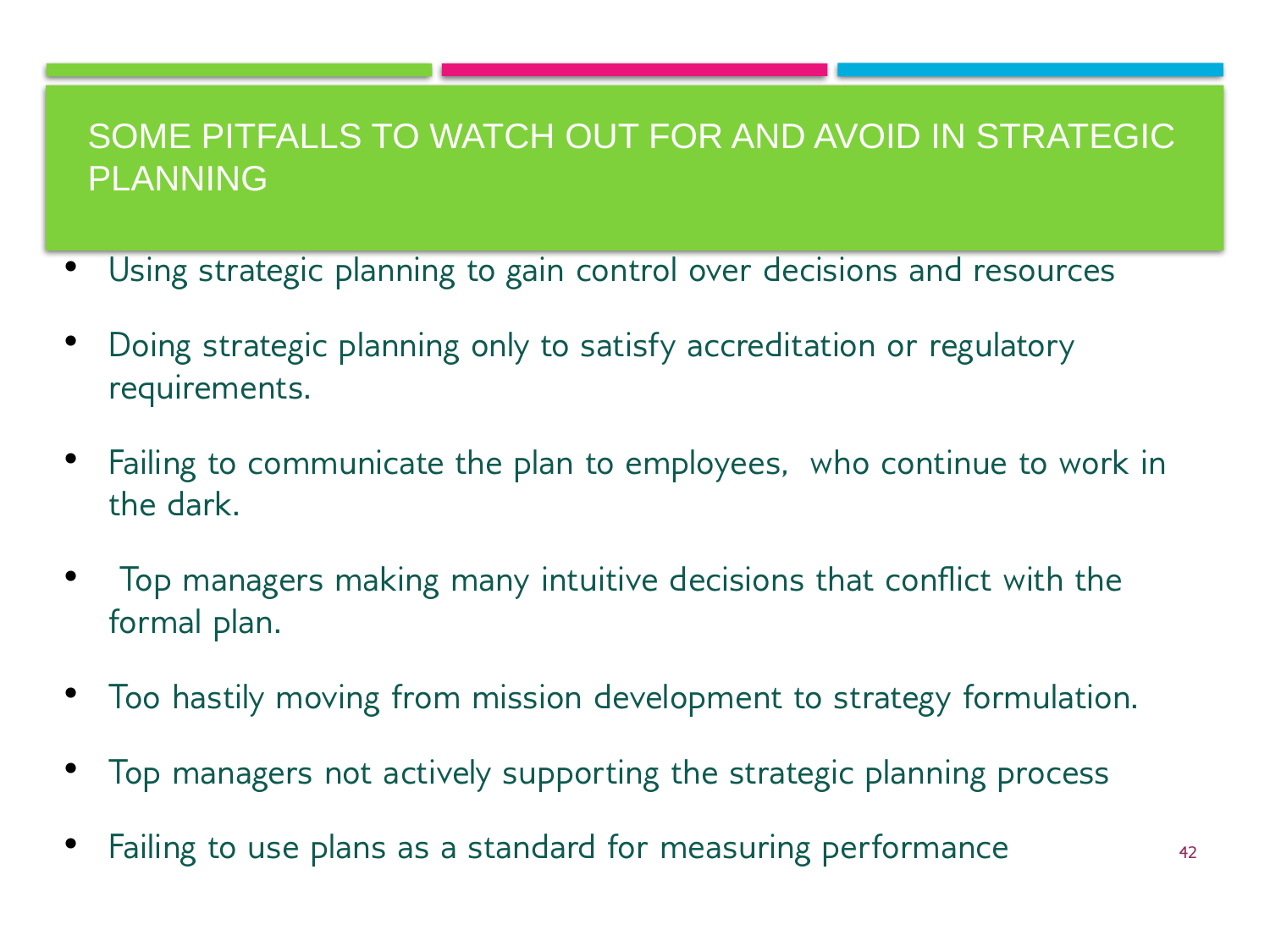

# Some pitfalls to watch out for and avoid in strategic planning
Using strategic planning to gain control over decisions and resources
Doing strategic planning only to satisfy accreditation or regulatory requirements.
Failing to communicate the plan to employees,  who continue to work in the dark.
 Top managers making many intuitive decisions that conflict with the formal plan.
Too hastily moving from mission development to strategy formulation.
Top managers not actively supporting the strategic planning process
Failing to use plans as a standard for measuring performance
42